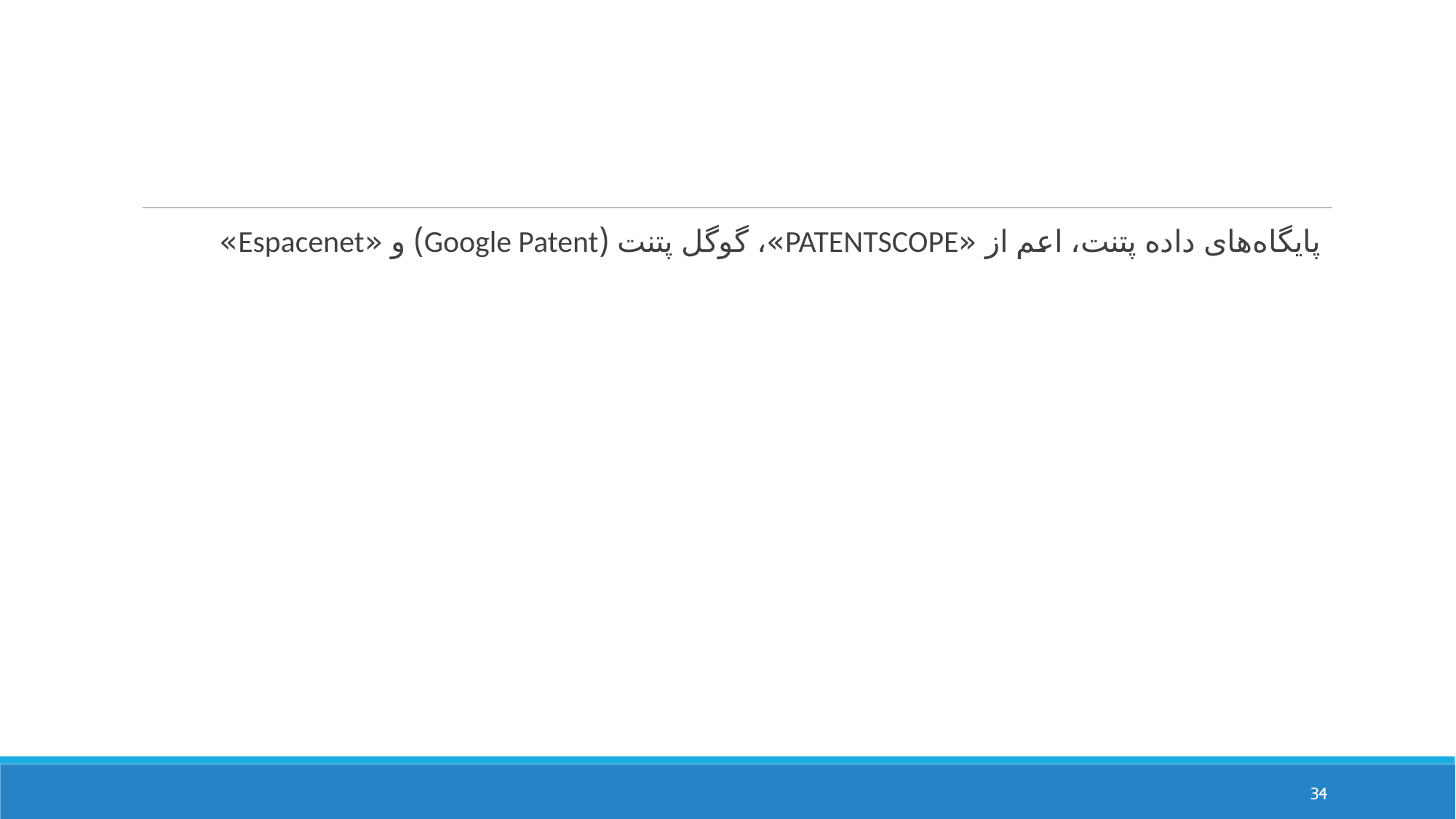

#
پایگاه‌های داده پتنت، اعم از «PATENTSCOPE»، گوگل پتنت (Google Patent) و «Espacenet»

34